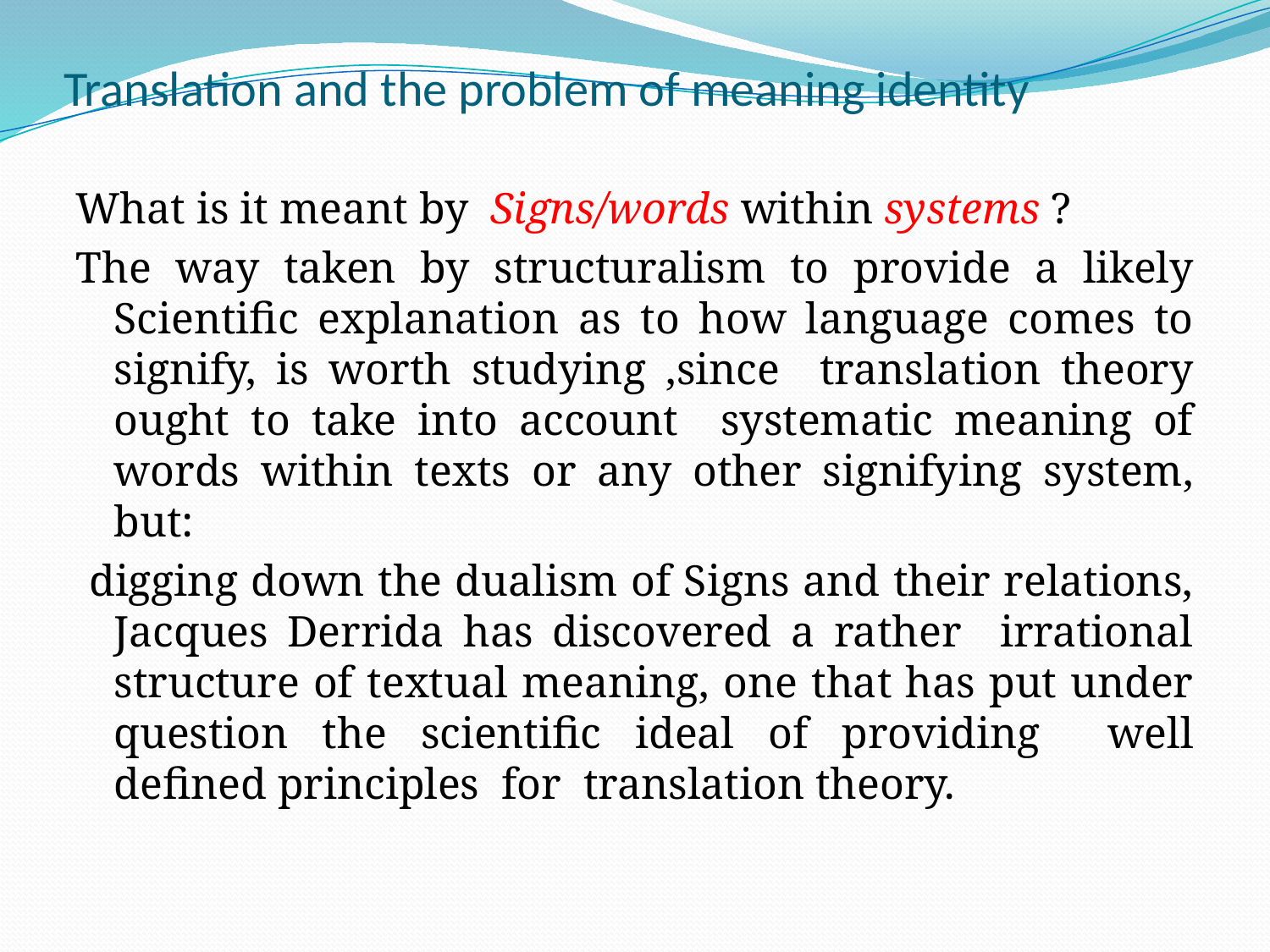

# Translation and the problem of meaning identity

What is it meant by  Signs/words within systems ?
The way taken by structuralism to provide a likely Scientific explanation as to how language comes to signify, is worth studying ,since  translation theory ought to take into account  systematic meaning of words within texts or any other signifying system, but:
 digging down the dualism of Signs and their relations, Jacques Derrida has discovered a rather  irrational structure of textual meaning, one that has put under question the scientific ideal of providing  well defined principles  for  translation theory.